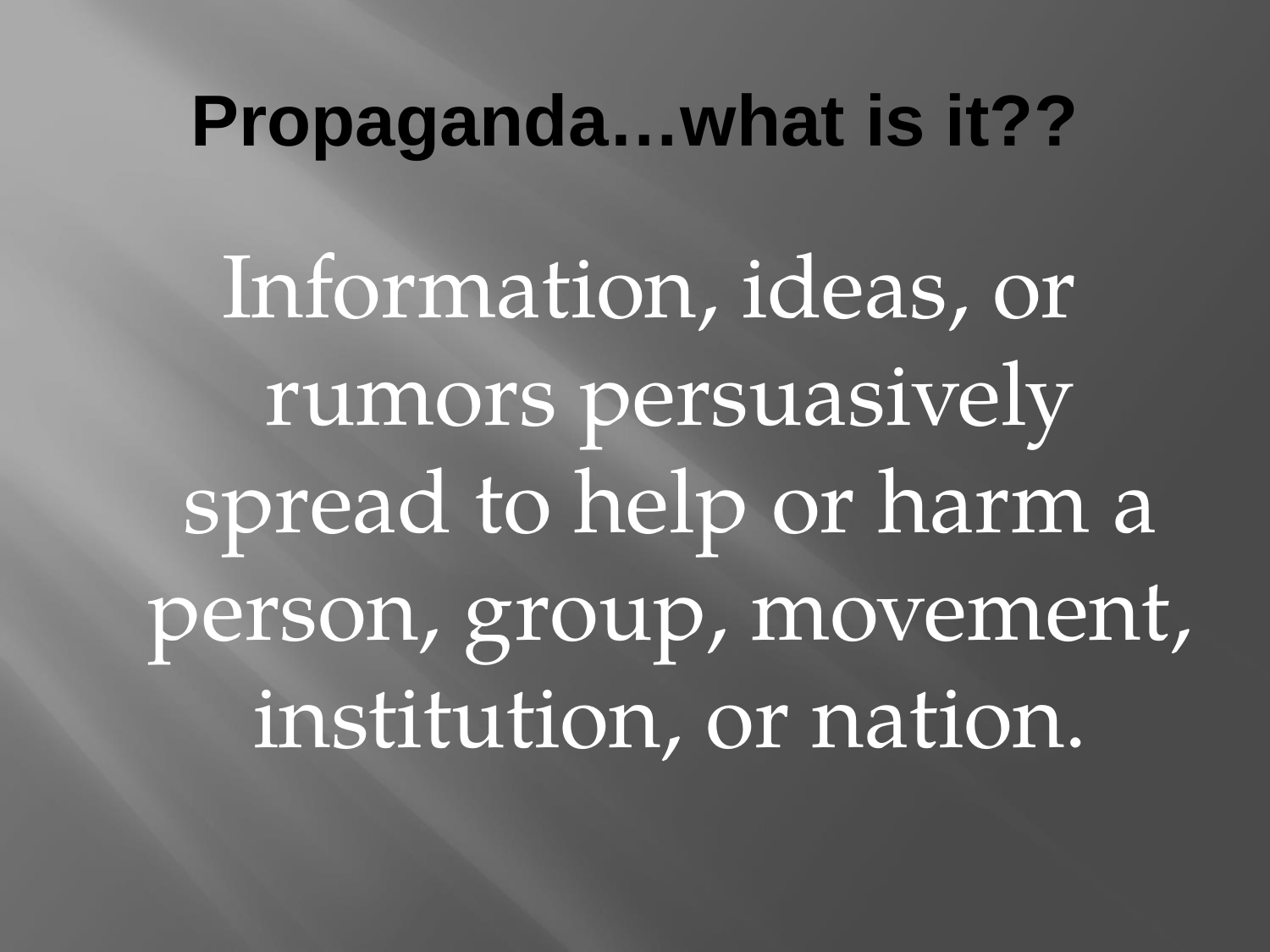

# Propaganda…what is it??
 Information, ideas, or rumors persuasively spread to help or harm a person, group, movement, institution, or nation.